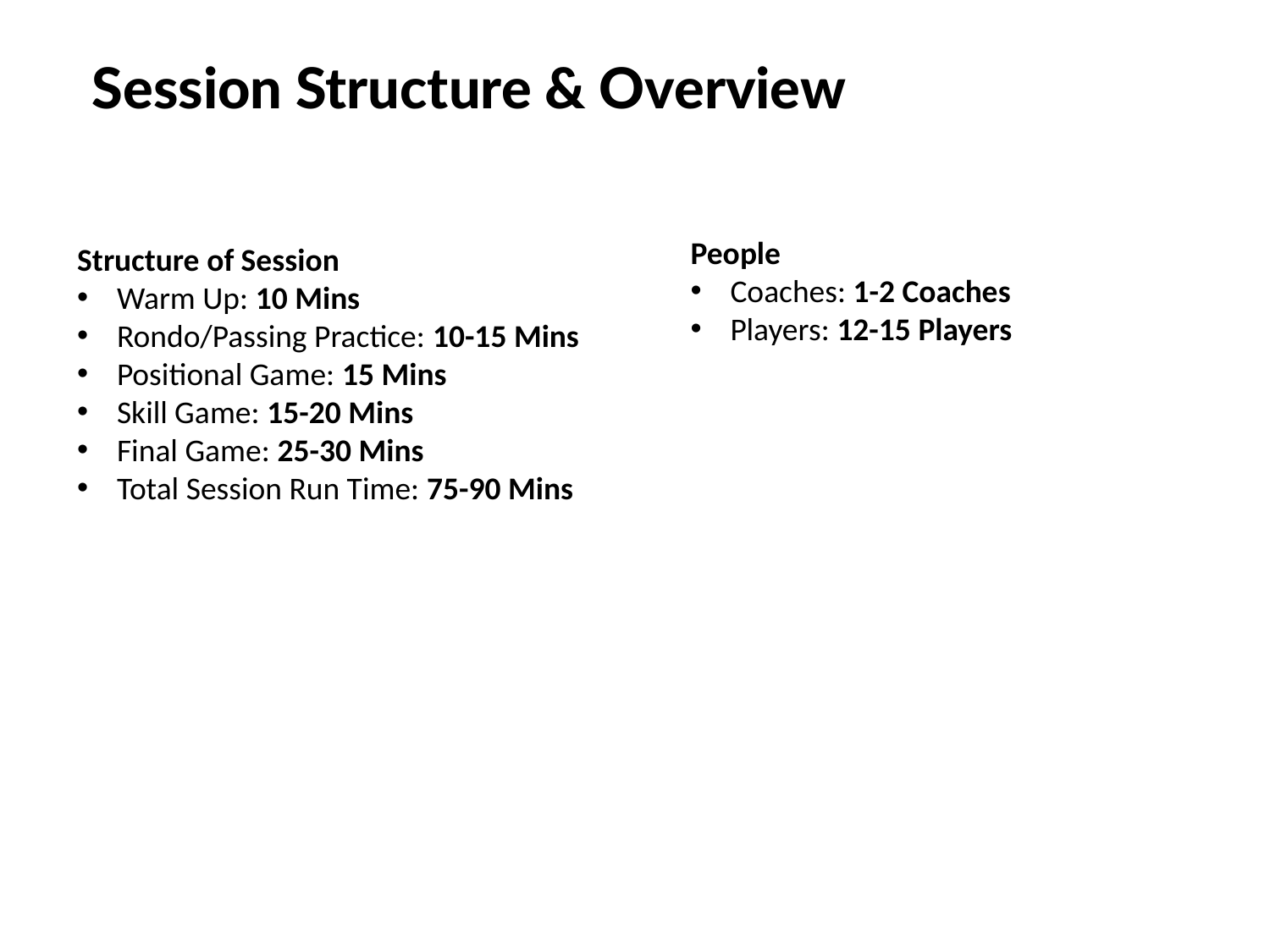

Session Structure & Overview

People
Coaches: 1-2 Coaches
Players: 12-15 Players

Structure of Session
Warm Up: 10 Mins
Rondo/Passing Practice: 10-15 Mins
Positional Game: 15 Mins
Skill Game: 15-20 Mins
Final Game: 25-30 Mins
Total Session Run Time: 75-90 Mins